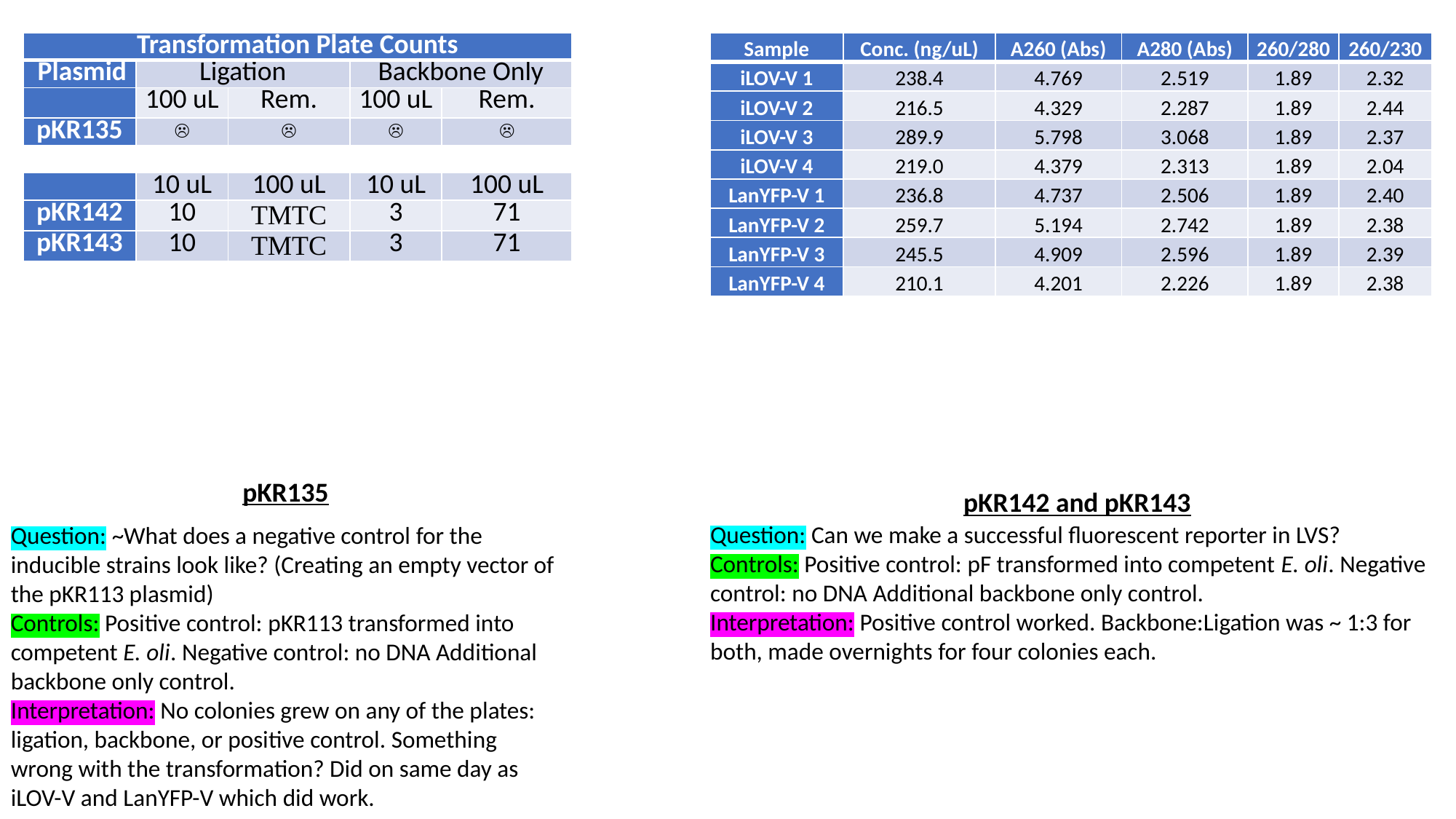

| Transformation Plate Counts |  |  |  |  |
| --- | --- | --- | --- | --- |
| Plasmid | Ligation |  | Backbone Only |  |
|  | 100 uL | Rem. | 100 uL | Rem. |
| pKR135 | ☹ | ☹ | ☹ | ☹ |
|  |  |  |  |  |
|  | 10 uL | 100 uL | 10 uL | 100 uL |
| pKR142 | 10 | TMTC | 3 | 71 |
| pKR143 | 10 | TMTC | 3 | 71 |
| Sample | Conc. (ng/uL) | A260 (Abs) | A280 (Abs) | 260/280 | 260/230 |
| --- | --- | --- | --- | --- | --- |
| iLOV-V 1 | 238.4 | 4.769 | 2.519 | 1.89 | 2.32 |
| iLOV-V 2 | 216.5 | 4.329 | 2.287 | 1.89 | 2.44 |
| iLOV-V 3 | 289.9 | 5.798 | 3.068 | 1.89 | 2.37 |
| iLOV-V 4 | 219.0 | 4.379 | 2.313 | 1.89 | 2.04 |
| LanYFP-V 1 | 236.8 | 4.737 | 2.506 | 1.89 | 2.40 |
| LanYFP-V 2 | 259.7 | 5.194 | 2.742 | 1.89 | 2.38 |
| LanYFP-V 3 | 245.5 | 4.909 | 2.596 | 1.89 | 2.39 |
| LanYFP-V 4 | 210.1 | 4.201 | 2.226 | 1.89 | 2.38 |
pKR135
pKR142 and pKR143
Question: Can we make a successful fluorescent reporter in LVS?
Controls: Positive control: pF transformed into competent E. oli. Negative control: no DNA Additional backbone only control.
Interpretation: Positive control worked. Backbone:Ligation was ~ 1:3 for both, made overnights for four colonies each.
Question: ~What does a negative control for the inducible strains look like? (Creating an empty vector of the pKR113 plasmid)
Controls: Positive control: pKR113 transformed into competent E. oli. Negative control: no DNA Additional backbone only control.
Interpretation: No colonies grew on any of the plates: ligation, backbone, or positive control. Something wrong with the transformation? Did on same day as iLOV-V and LanYFP-V which did work.